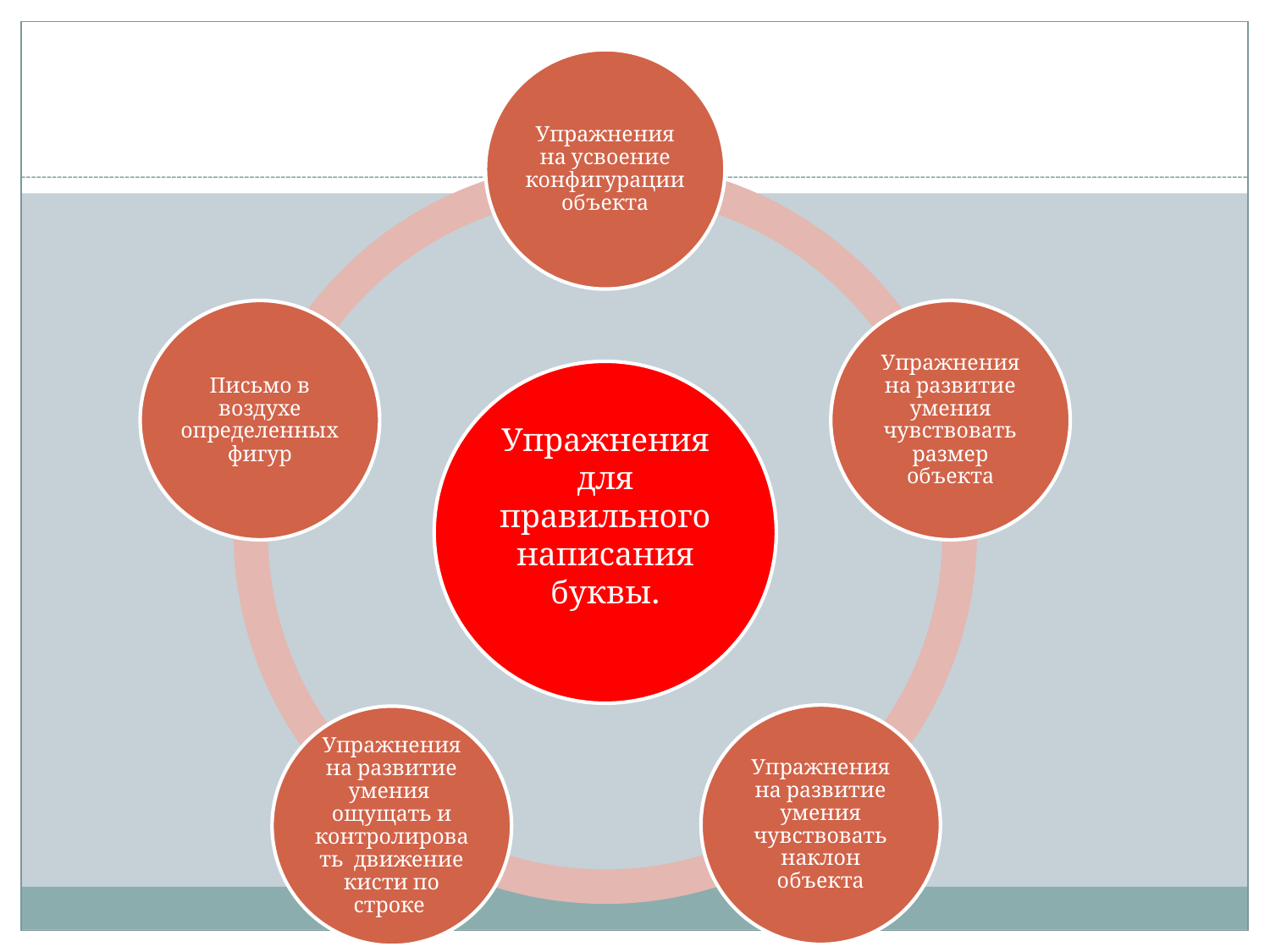

Упражнения для правильного написания буквы.

Упражнения на усвоение конфигурации объекта
Упражнения на развитие умения чувствовать размер объекта
Упражнения на развитие умения чувствовать наклон объекта
Упражнения на развитие умения  ощущать и контролировать  движение кисти по строке
Письмо в воздухе определенных фигур